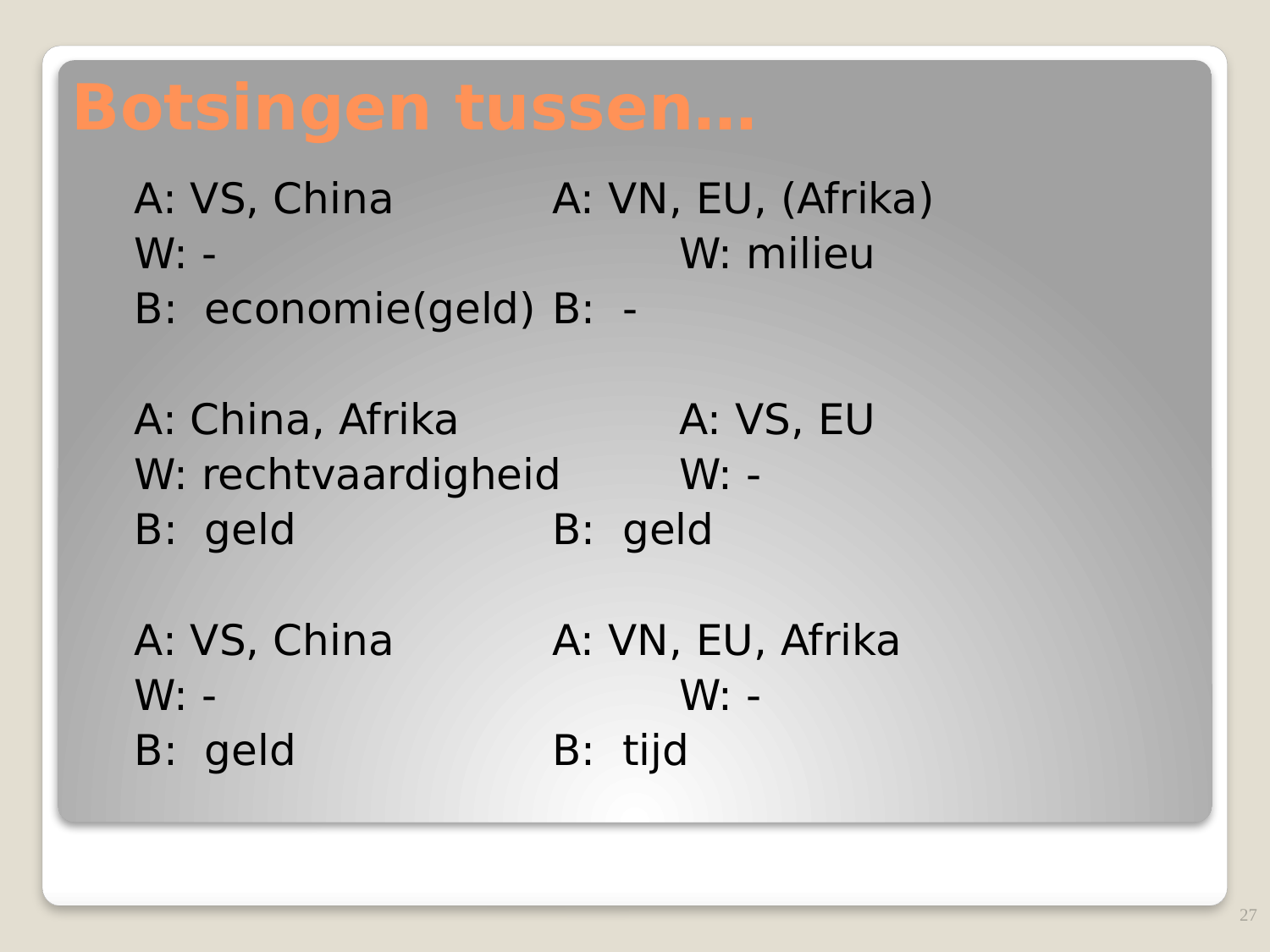

# Botsingen tussen…
A: VS, China		A: VN, EU, (Afrika)
W: -				W: milieu
B:  economie(geld)	B:  -

A: China, Afrika		A: VS, EU
W: rechtvaardigheid	W: -
B:  geld			B:  geld

A: VS, China		A: VN, EU, Afrika
W: -				W: -
B:  geld			B:  tijd

27